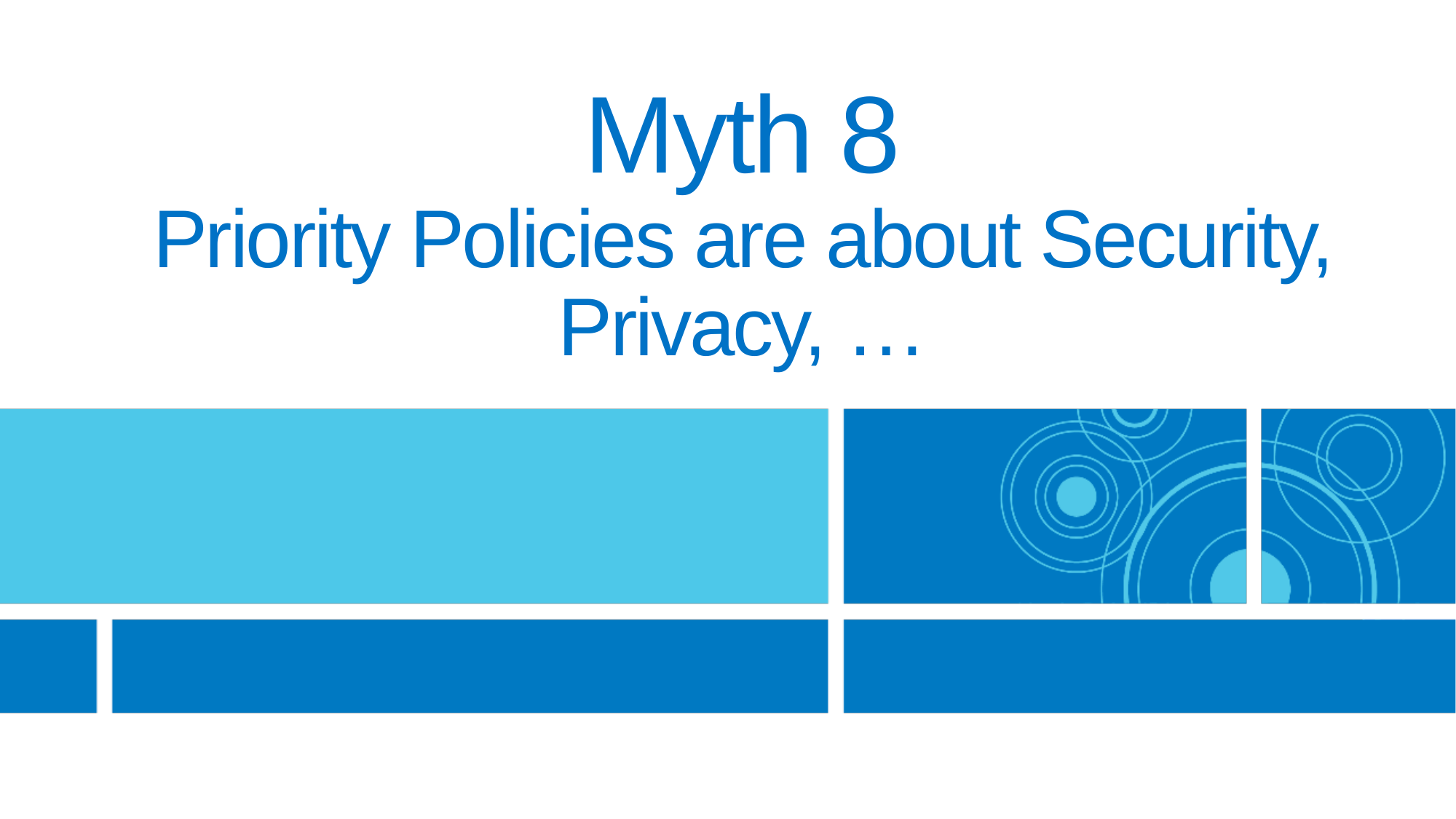

# Myth 8 Priority Policies are about Security, Privacy, …